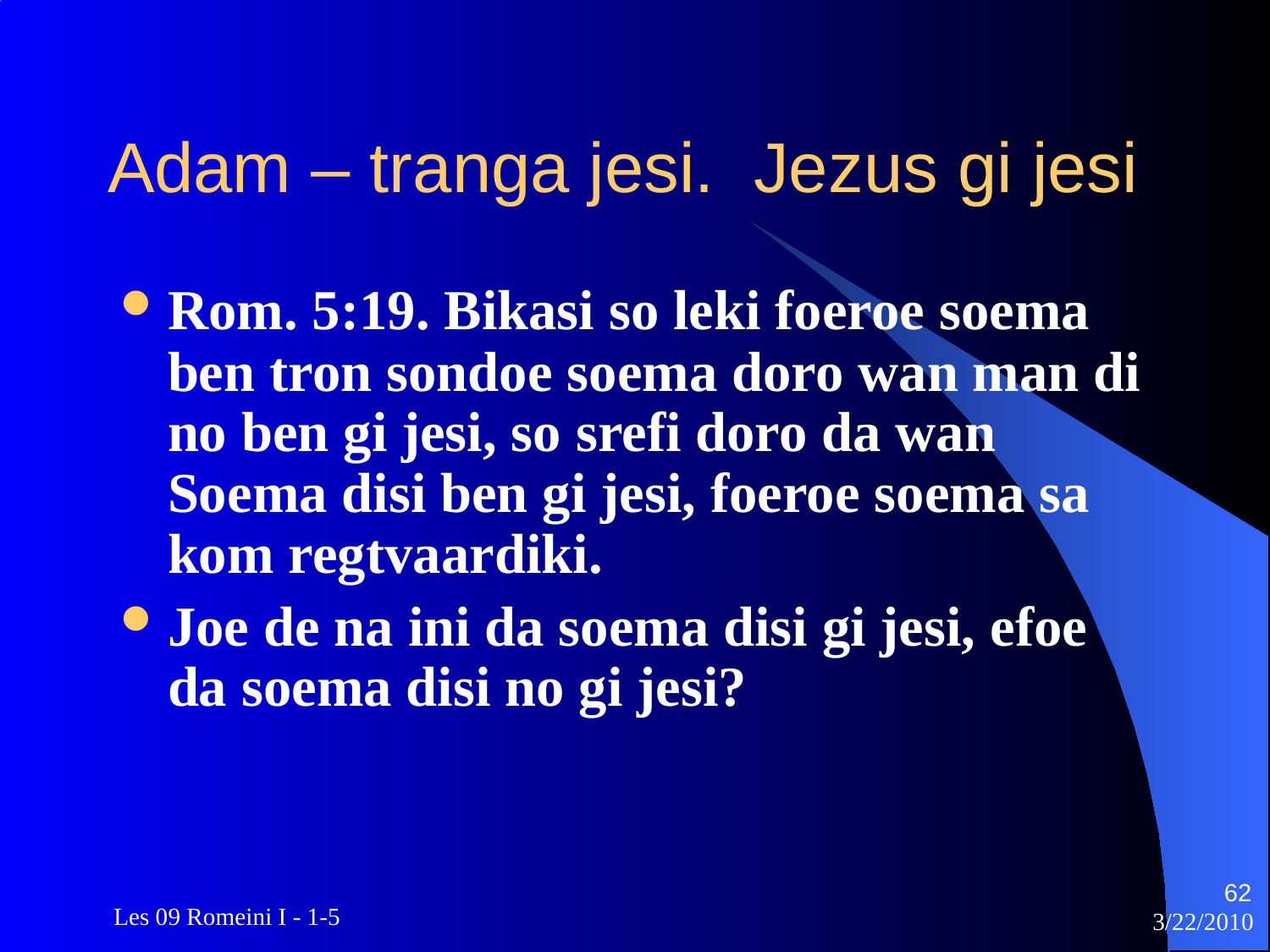

# Adam – tranga jesi.  Jezus gi jesi
Rom. 5:19. Bikasi so leki foeroe soema ben tron sondoe soema doro wan man di no ben gi jesi, so srefi doro da wan Soema disi ben gi jesi, foeroe soema sa kom regtvaardiki.
Joe de na ini da soema disi gi jesi, efoe da soema disi no gi jesi?
62
 Les 09 Romeini I - 1-5
3/22/2010